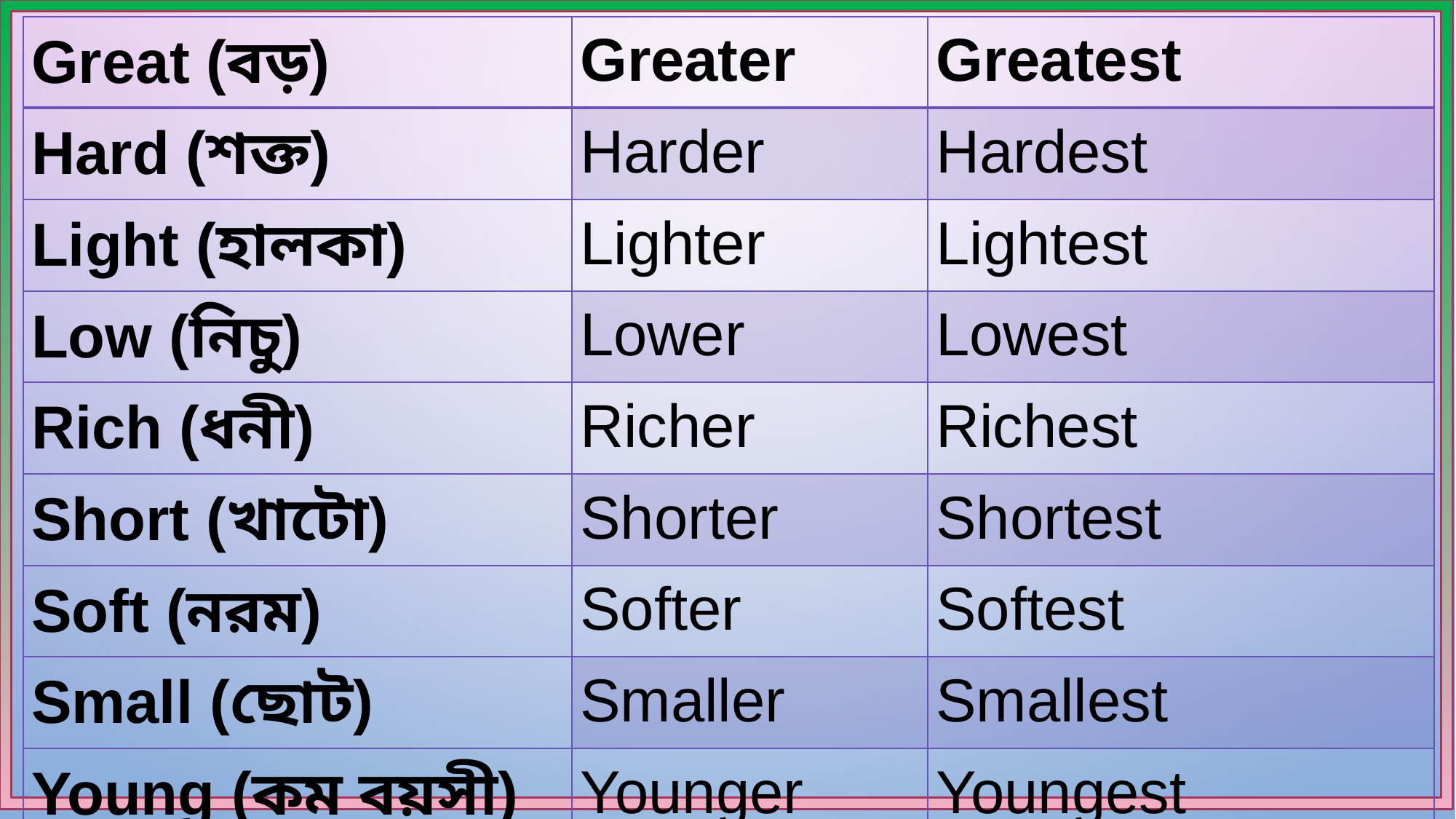

| Great (বড়) | Greater | Greatest |
| --- | --- | --- |
| Hard (শক্ত) | Harder | Hardest |
| Light (হালকা) | Lighter | Lightest |
| Low (নিচু) | Lower | Lowest |
| Rich (ধনী) | Richer | Richest |
| Short (খাটো) | Shorter | Shortest |
| Soft (নরম) | Softer | Softest |
| Small (ছোট) | Smaller | Smallest |
| Young (কম বয়সী) | Younger | Youngest |